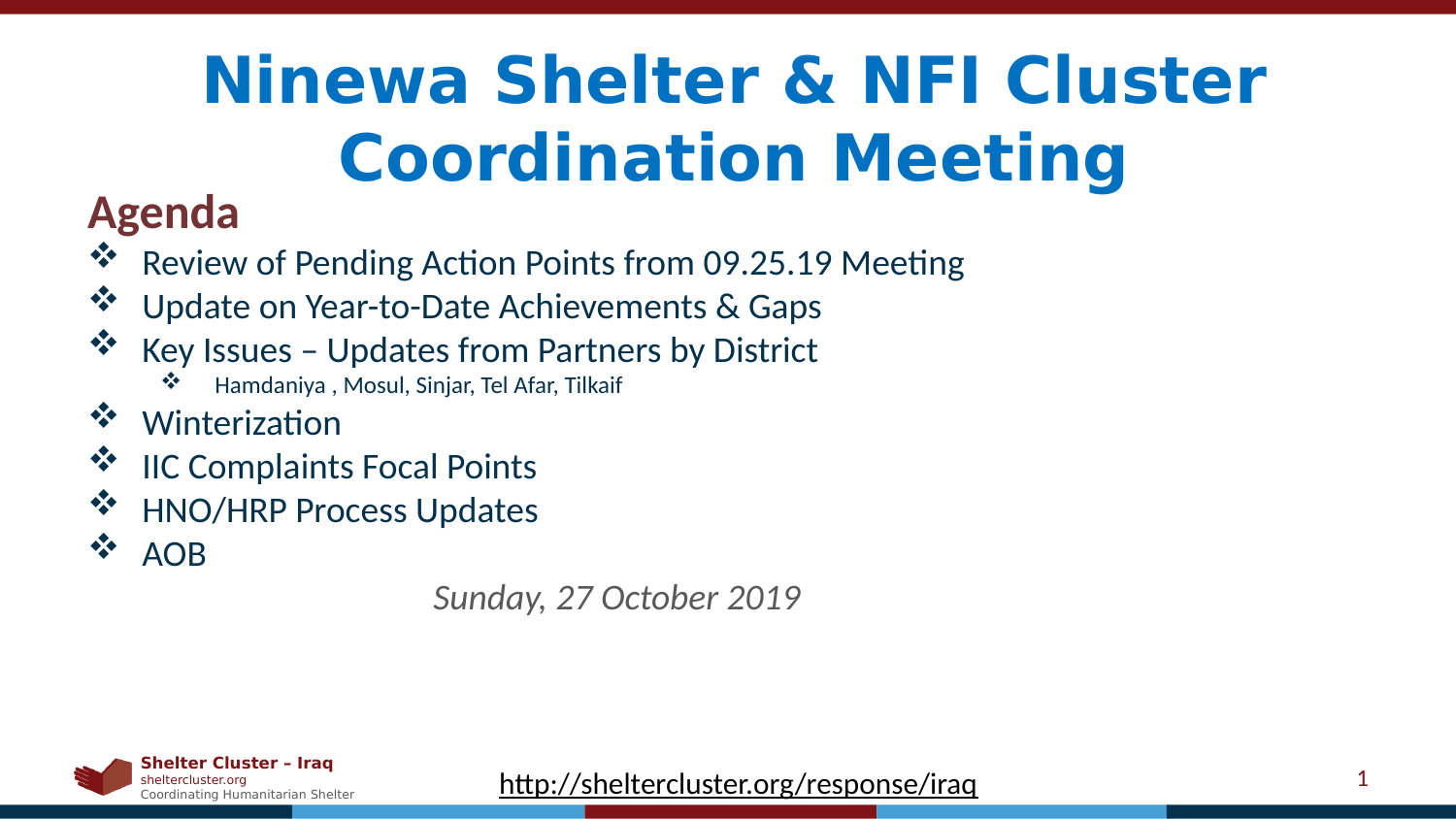

Ninewa Shelter & NFI Cluster Coordination Meeting

Agenda
Review of Pending Action Points from 09.25.19 Meeting
Update on Year-to-Date Achievements & Gaps
Key Issues – Updates from Partners by District
Hamdaniya , Mosul, Sinjar, Tel Afar, Tilkaif
Winterization
IIC Complaints Focal Points
HNO/HRP Process Updates
AOB										Sunday, 27 October 2019

1
http://sheltercluster.org/response/iraq